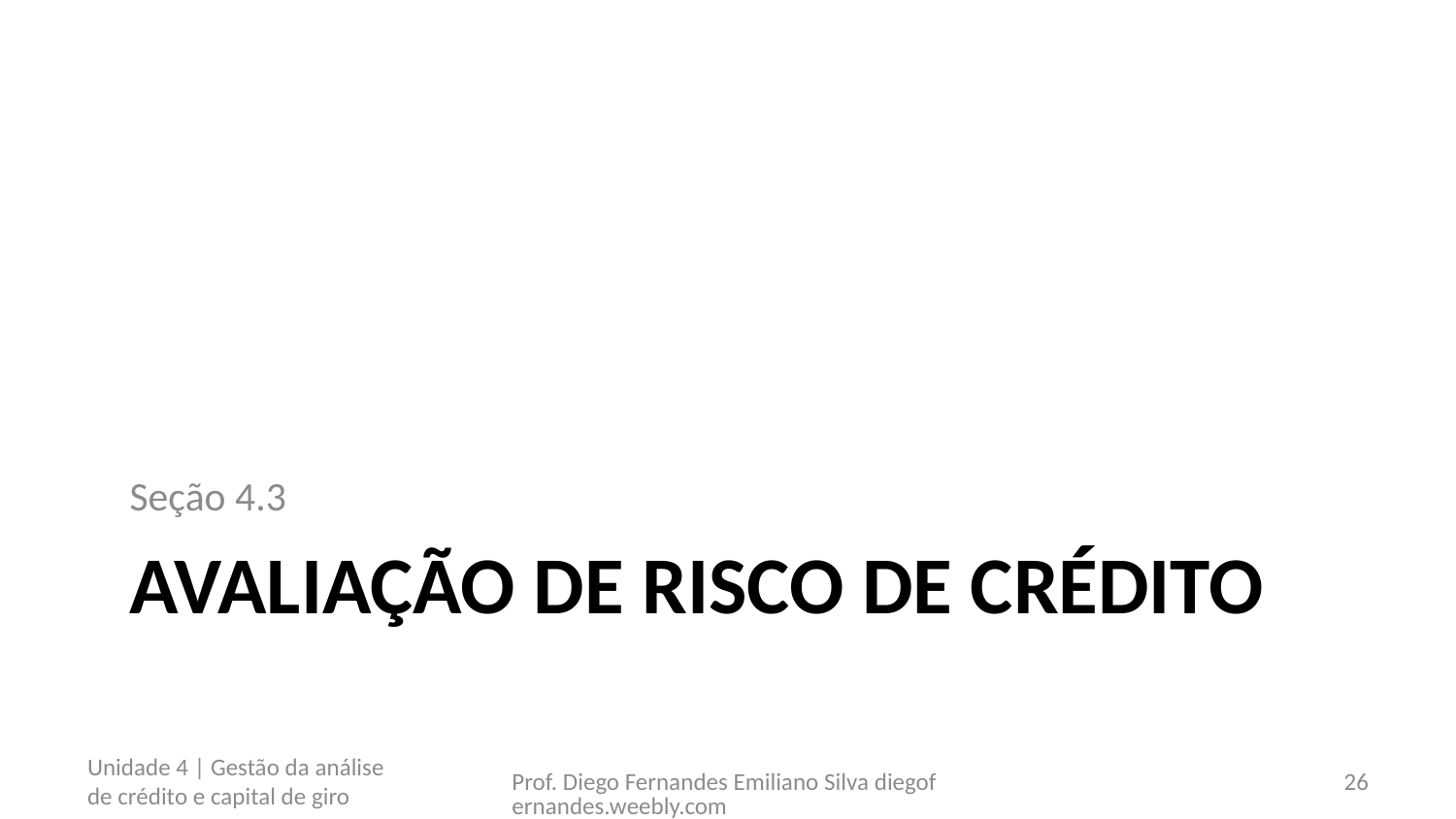

Seção 4.3
# Avaliação de risco de crédito
Unidade 4 | Gestão da análise de crédito e capital de giro
Prof. Diego Fernandes Emiliano Silva diegofernandes.weebly.com
26